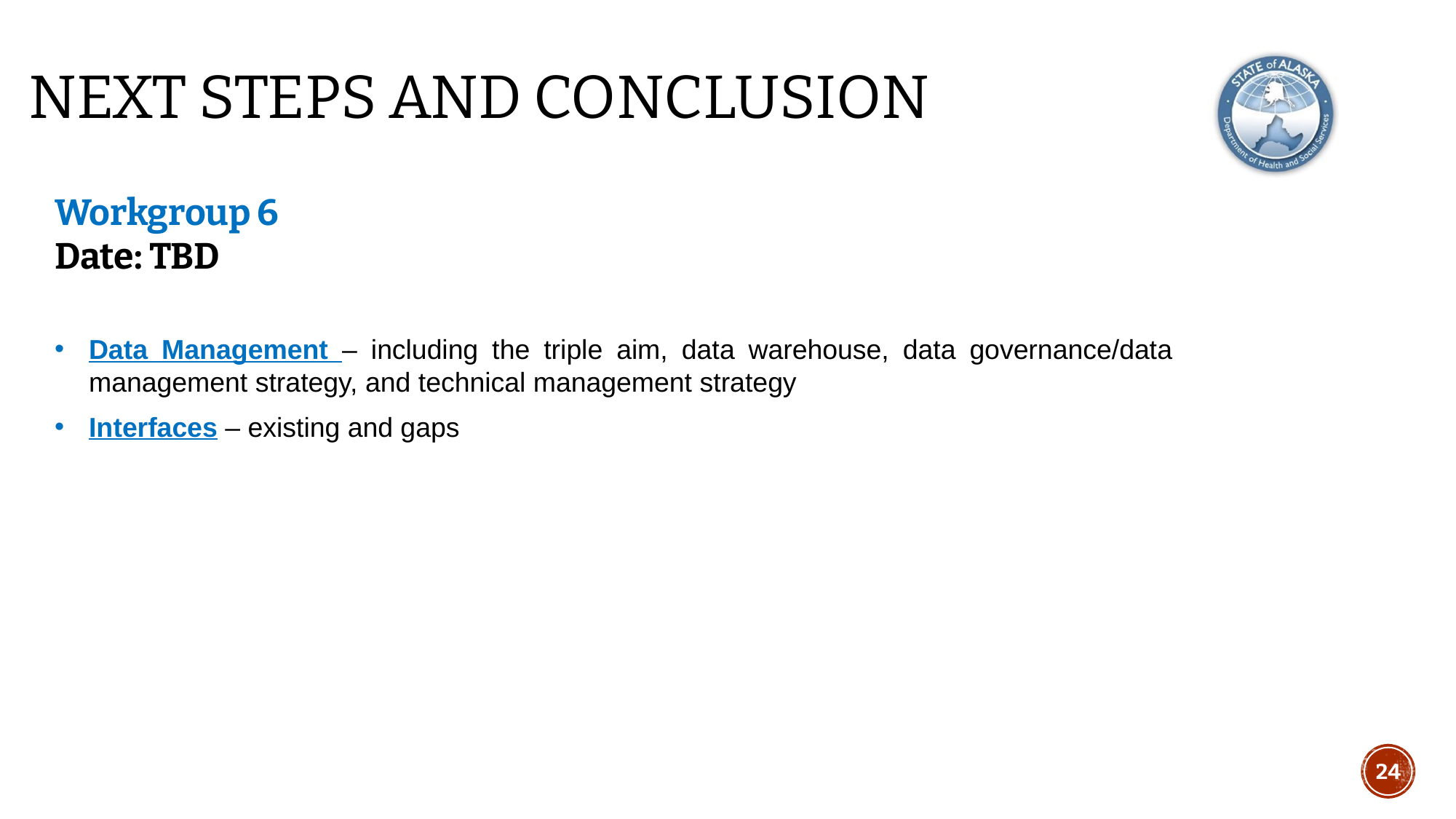

# Next Steps and Conclusion
Workgroup 6
Date: TBD

Data Management – including the triple aim, data warehouse, data governance/data management strategy, and technical management strategy
Interfaces – existing and gaps
24